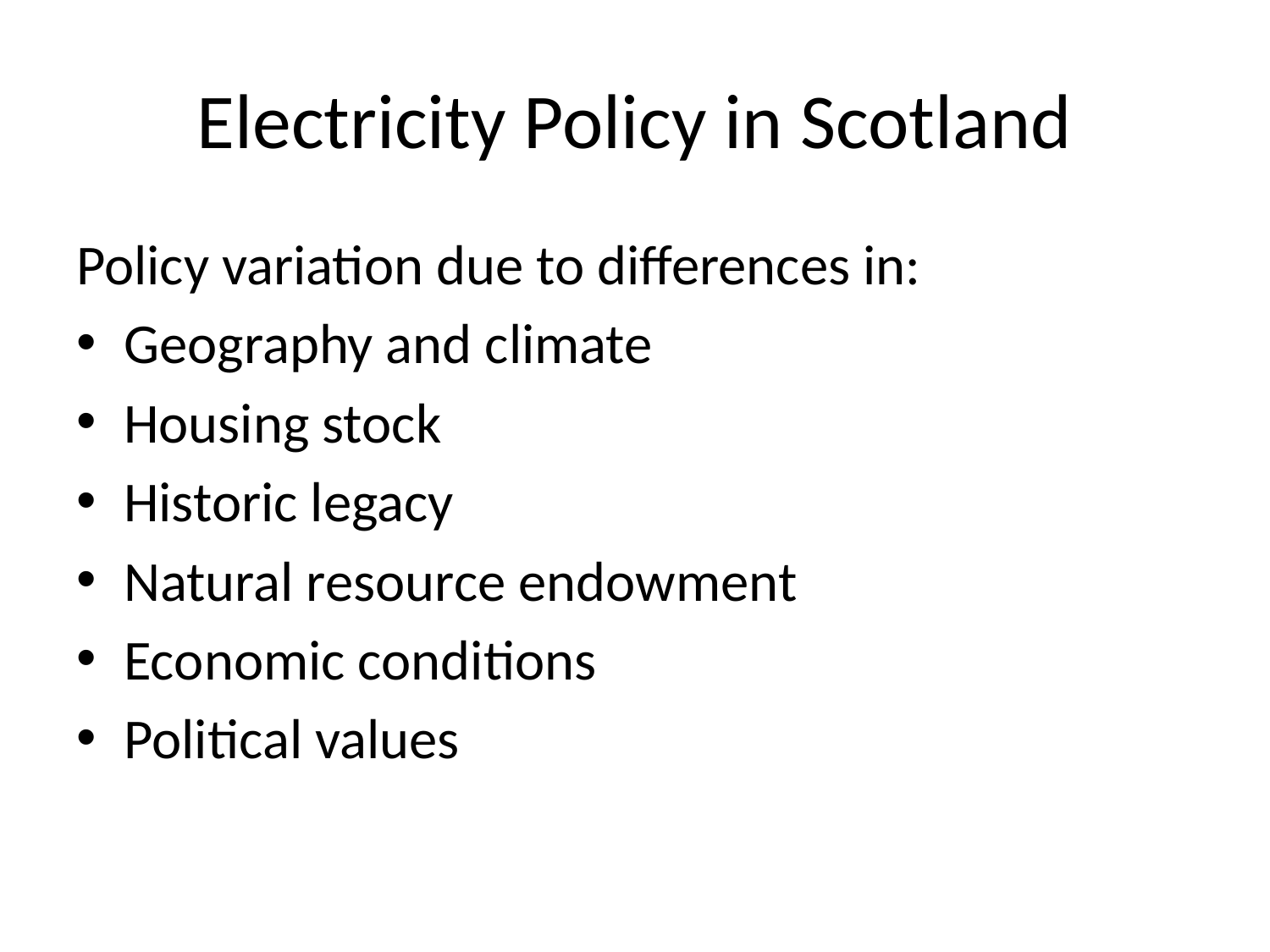

# Electricity Policy in Scotland
Policy variation due to differences in:
Geography and climate
Housing stock
Historic legacy
Natural resource endowment
Economic conditions
Political values